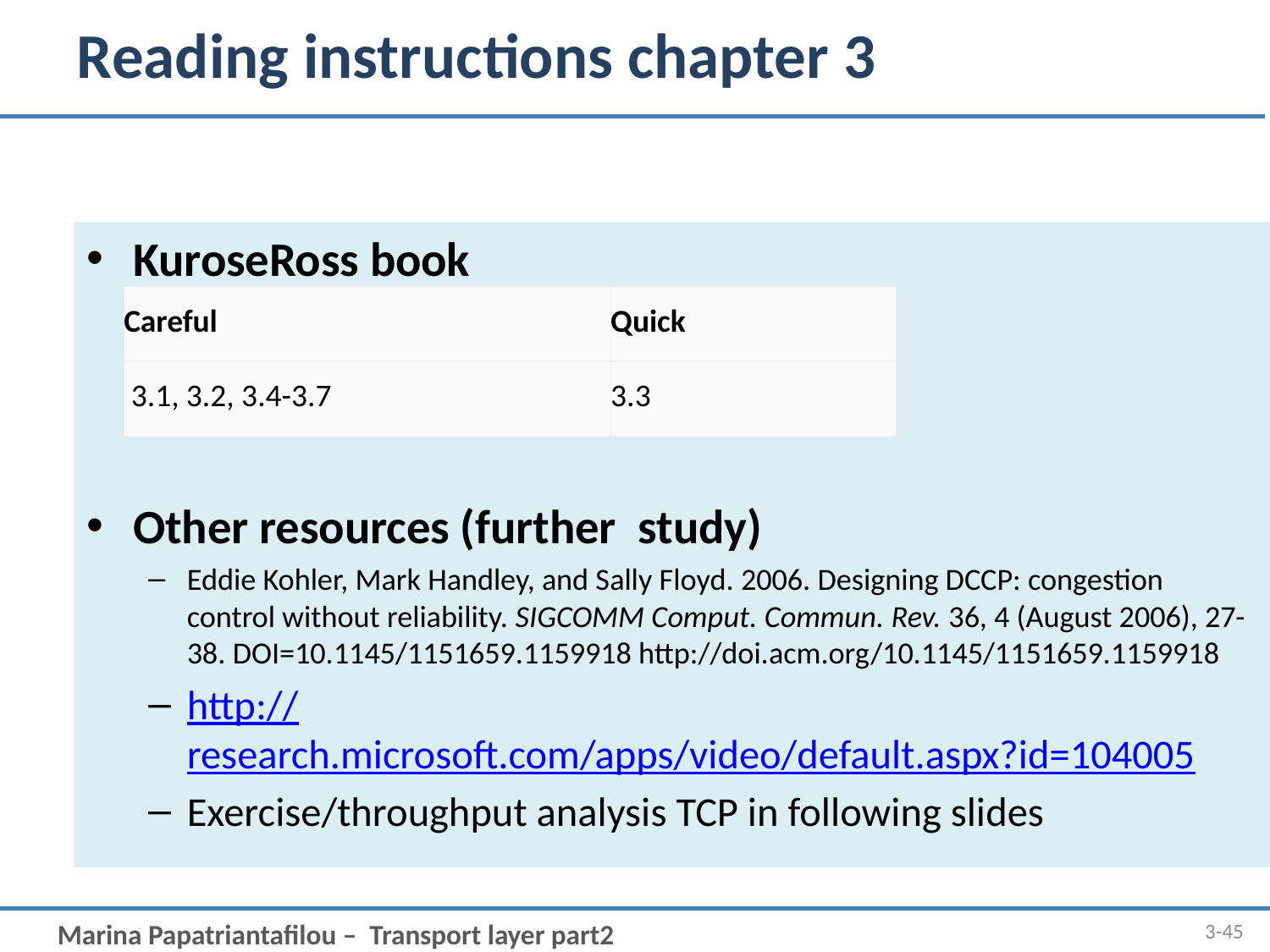

# Reading instructions chapter 3
KuroseRoss book

Other resources (further  study)
Eddie Kohler, Mark Handley, and Sally Floyd. 2006. Designing DCCP: congestion control without reliability. SIGCOMM Comput. Commun. Rev. 36, 4 (August 2006), 27-38. DOI=10.1145/1151659.1159918 http://doi.acm.org/10.1145/1151659.1159918
http://research.microsoft.com/apps/video/default.aspx?id=104005
Exercise/throughput analysis TCP in following slides

| Careful | Quick |
| --- | --- |
| 3.1, 3.2, 3.4-3.7 | 3.3 |
3-45